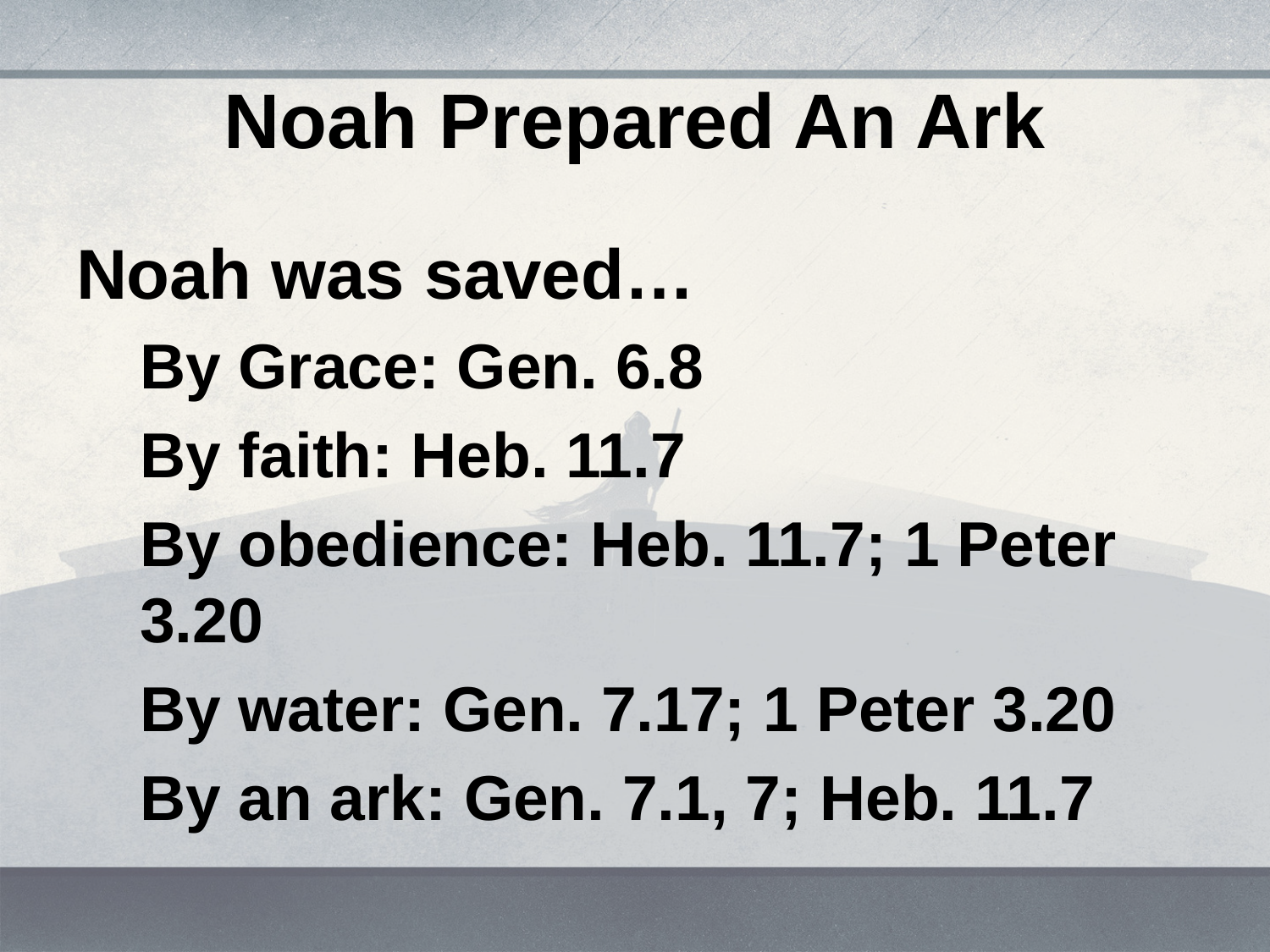

# Noah Prepared An Ark
Noah was saved…
By Grace: Gen. 6.8
By faith: Heb. 11.7
By obedience: Heb. 11.7; 1 Peter 3.20
By water: Gen. 7.17; 1 Peter 3.20
By an ark: Gen. 7.1, 7; Heb. 11.7